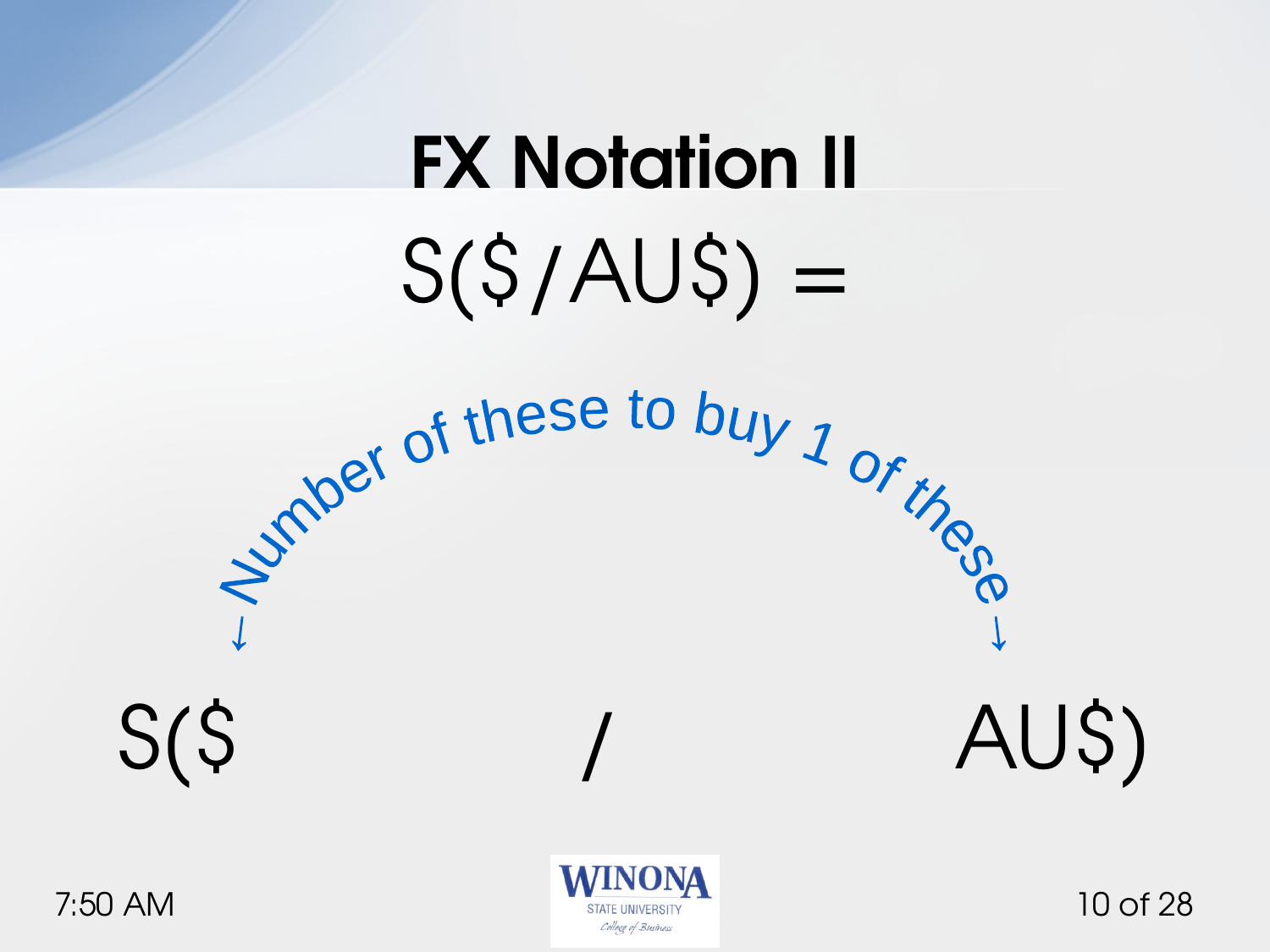

# FX Notation II
			 S($/AU$) =

S($              /              AU$)
←Number of these to buy 1 of these→